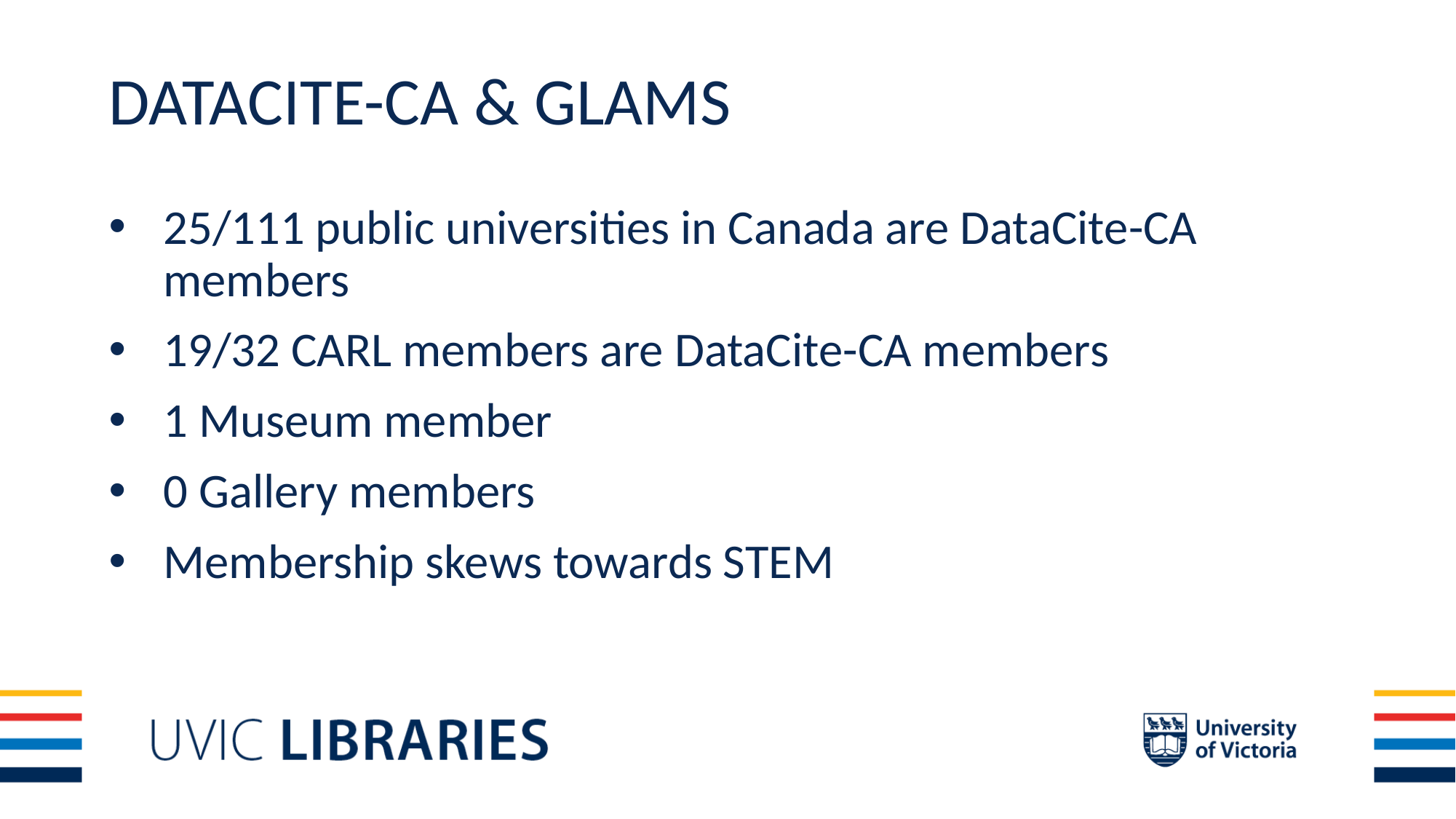

# DATACite-CA & GLAMS
25/111 public universities in Canada are DataCite-CA members
19/32 CARL members are DataCite-CA members
1 Museum member
0 Gallery members
Membership skews towards STEM